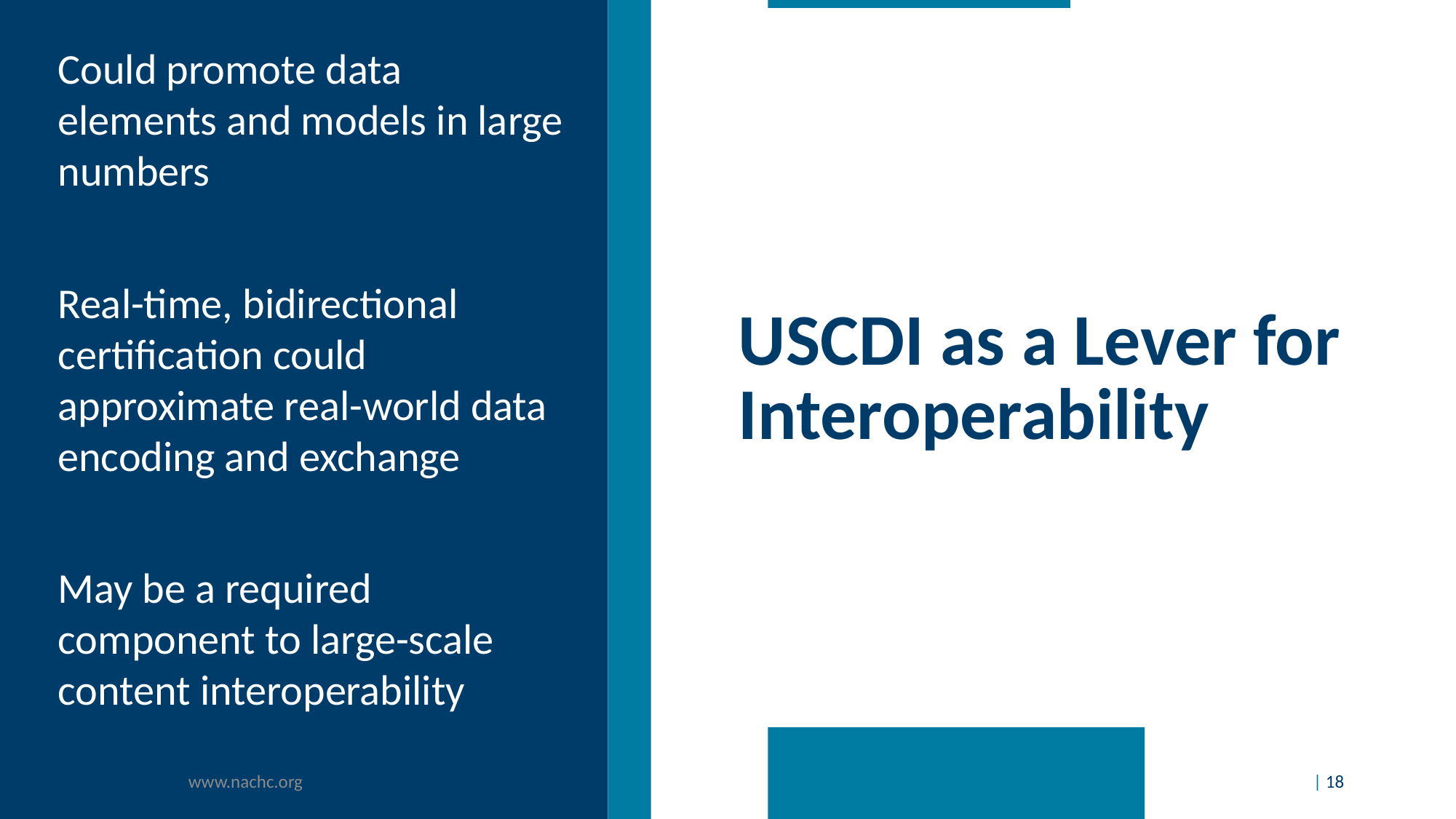

Could promote data elements and models in large numbers

Real-time, bidirectional certification could approximate real-world data encoding and exchange

May be a required component to large-scale content interoperability
# USCDI as a Lever for Interoperability
www.nachc.org
| 18